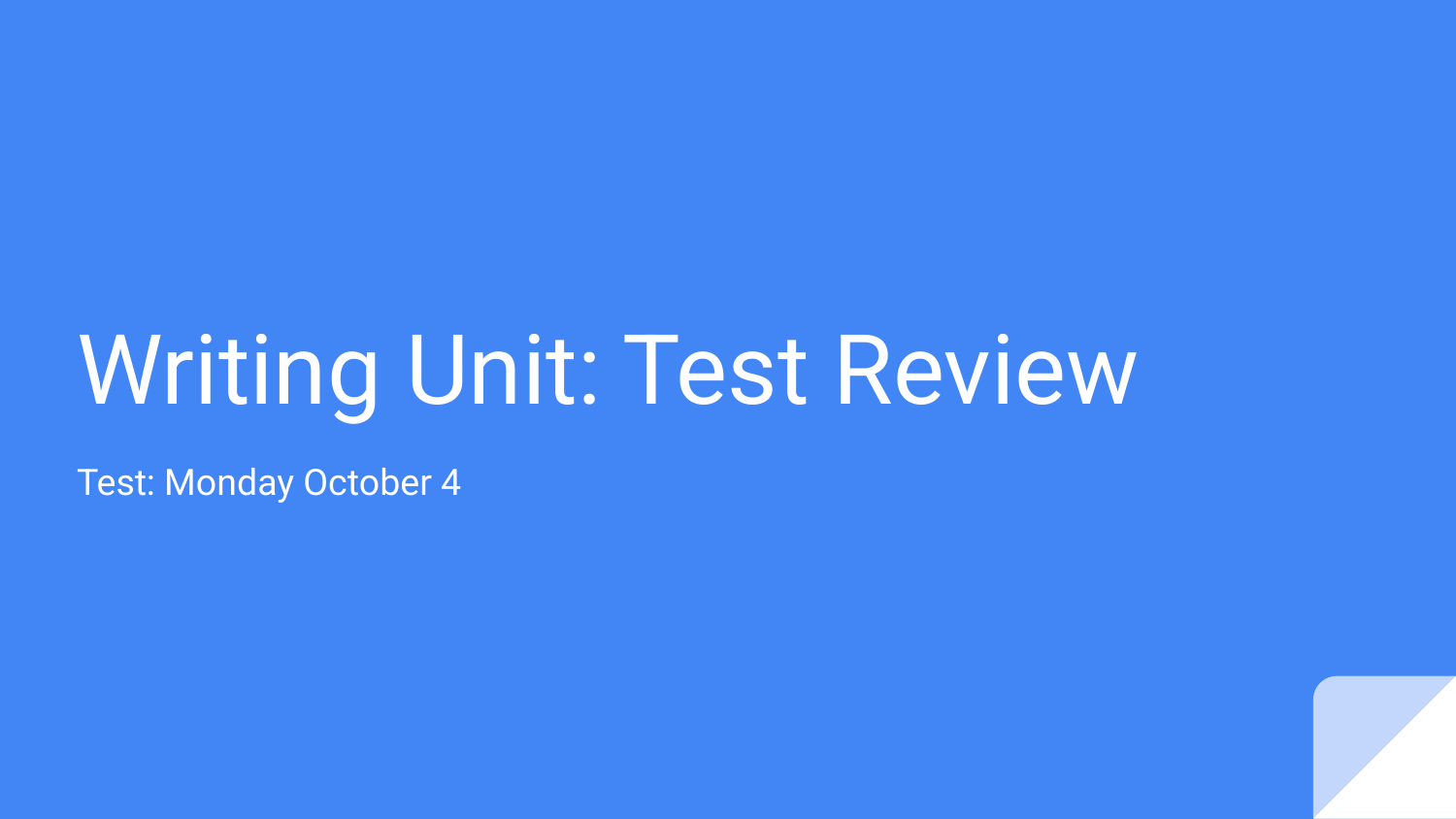

# Writing Unit: Test Review
Test: Monday October 4